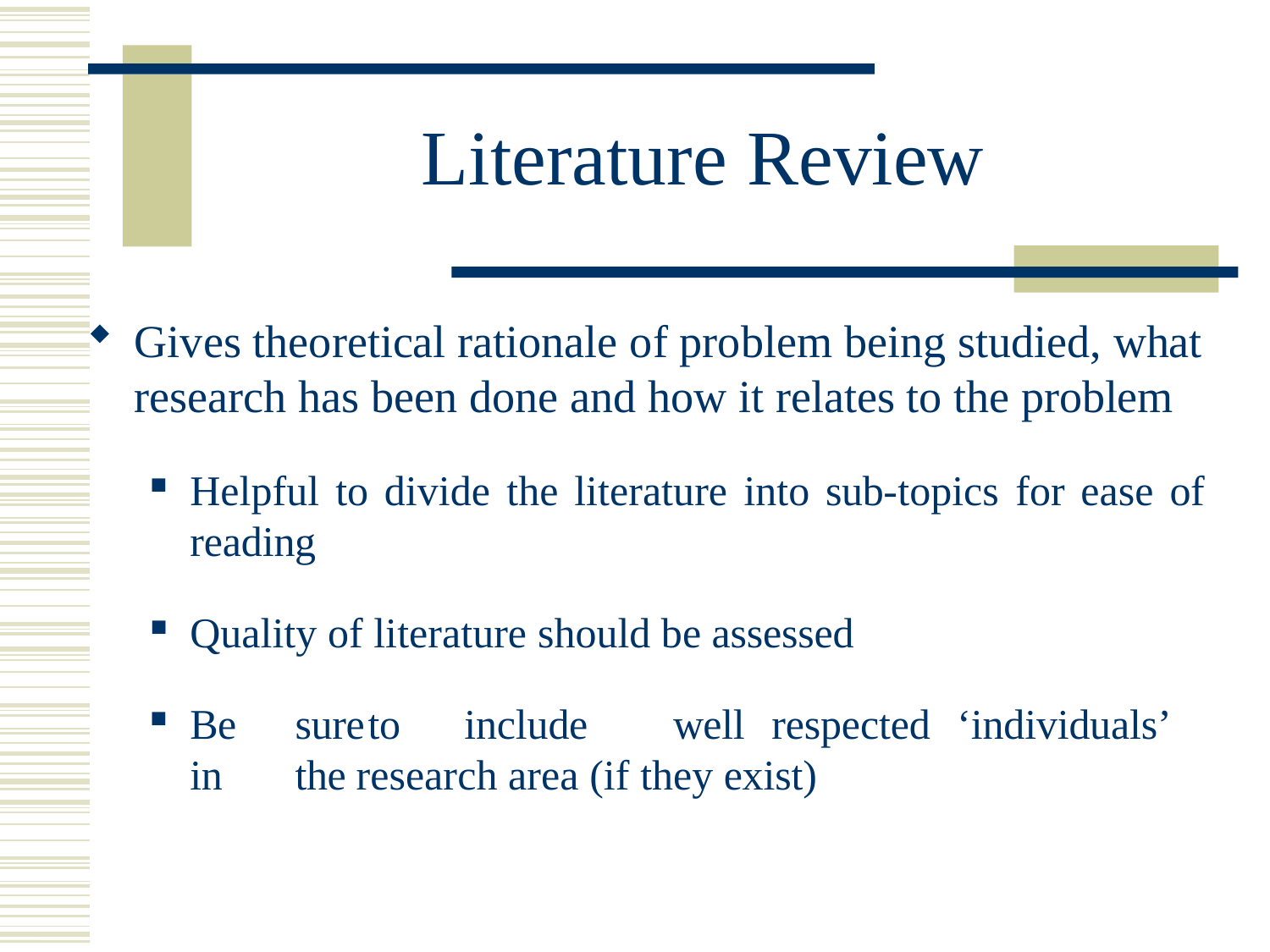

# Literature Review
Gives theoretical rationale of problem being studied, what research has been done and how it relates to the problem
Helpful to divide the literature into sub-topics for ease of reading
Quality of literature should be assessed
Be	sure	to	include	well	respected	‘individuals’	in	the research area (if they exist)